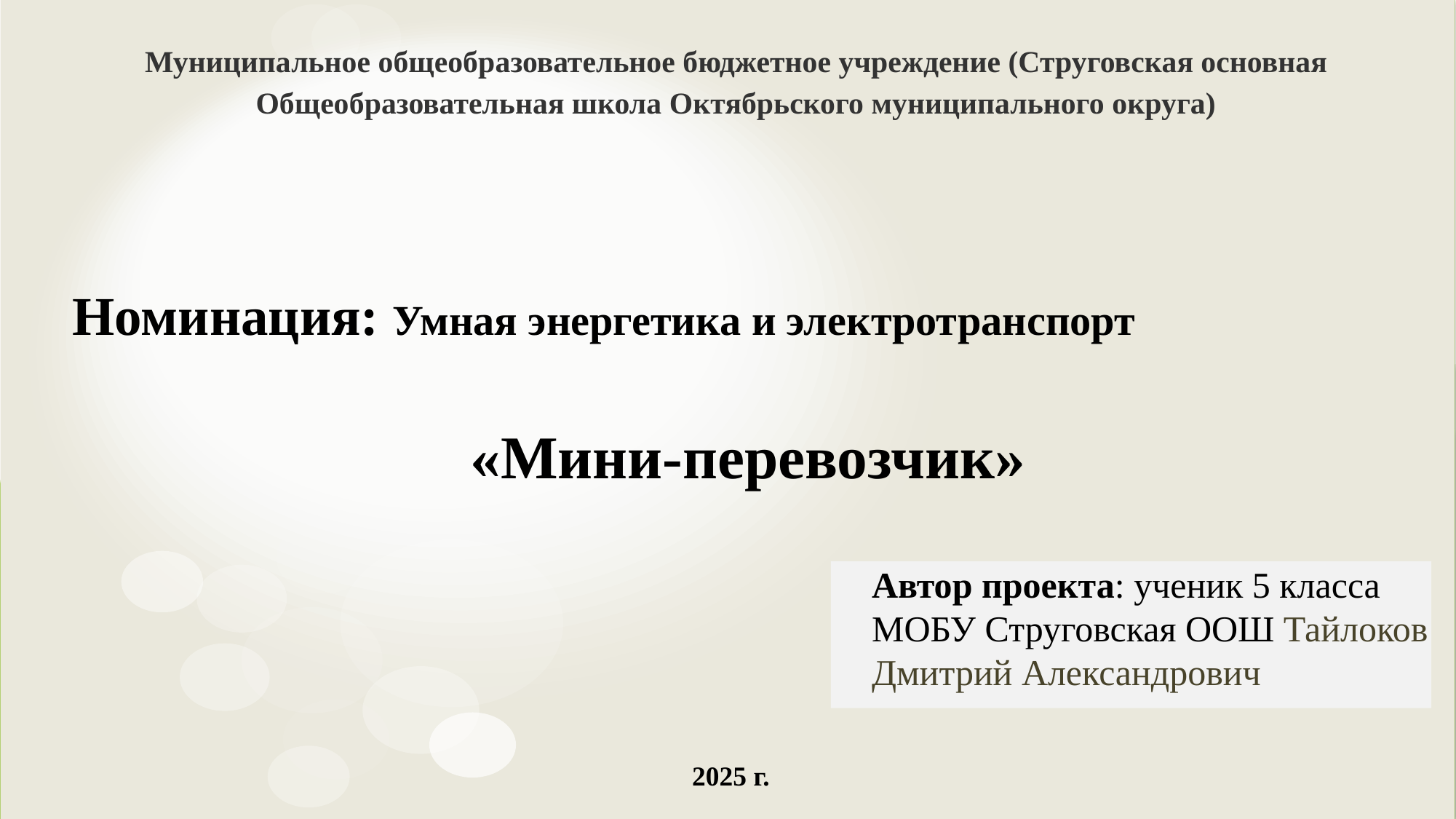

Муниципальное общеобразовательное бюджетное учреждение (Струговская основная Общеобразовательная школа Октябрьского муниципального округа)
Номинация: Умная энергетика и электротранспорт

«Мини-перевозчик»
Автор проекта: ученик 5 класса МОБУ Струговская ООШ Тайлоков Дмитрий Александрович

2025 г.